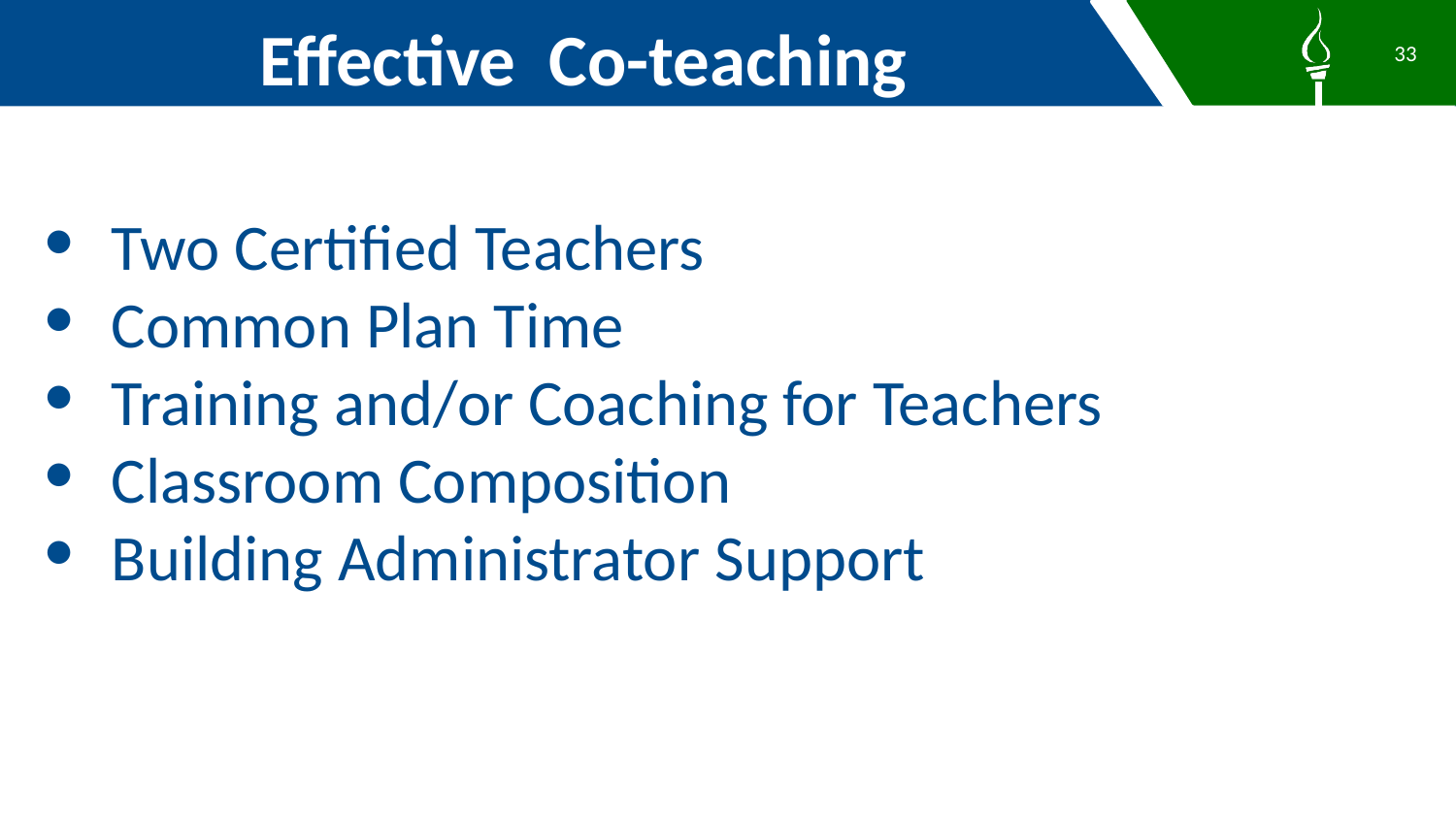

Effective  Co-teaching
33

Two Certified Teachers
Common Plan Time
Training and/or Coaching for Teachers
Classroom Composition
Building Administrator Support